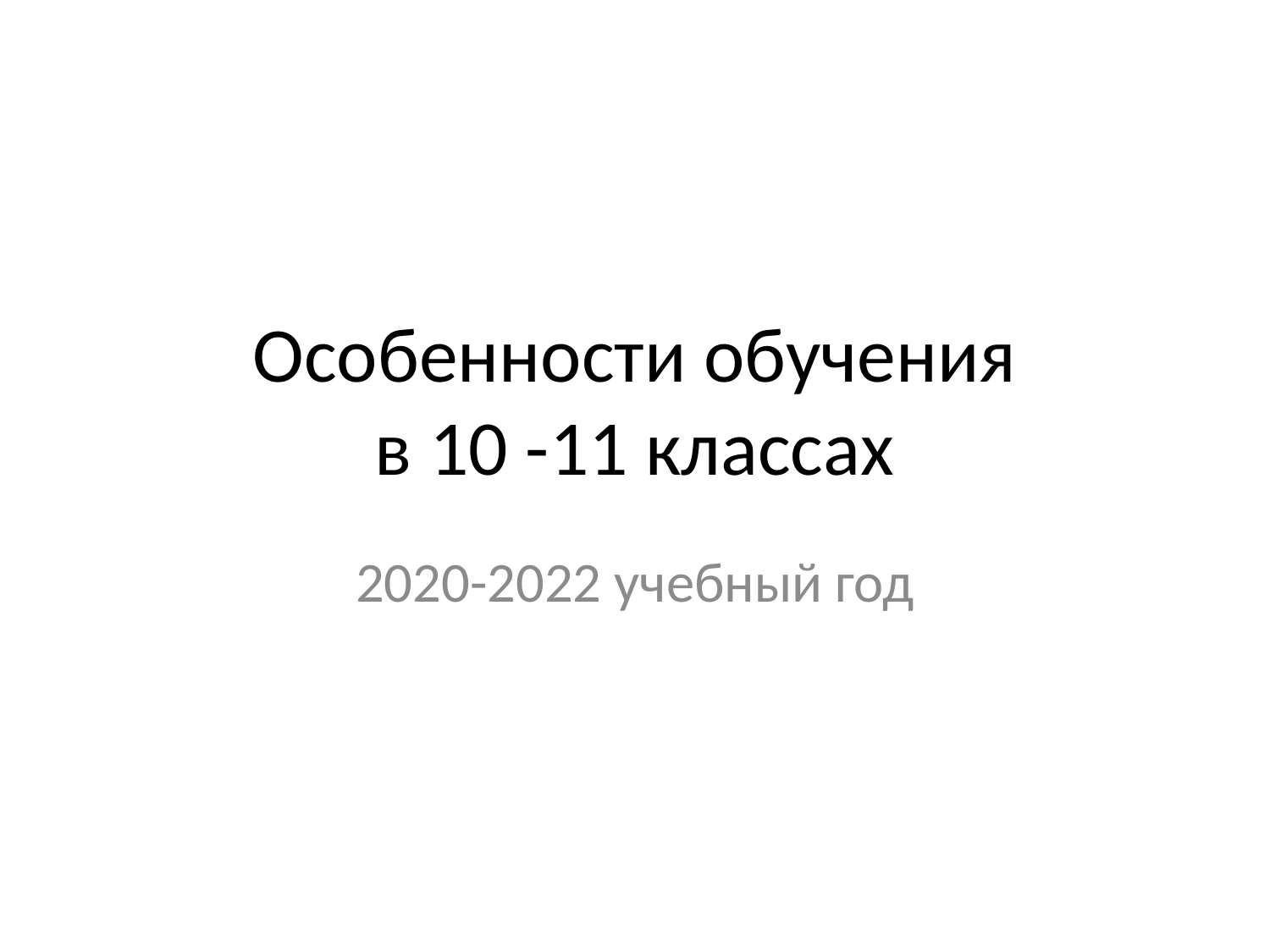

# Особенности обучения в 10 -11 классах
2020-2022 учебный год